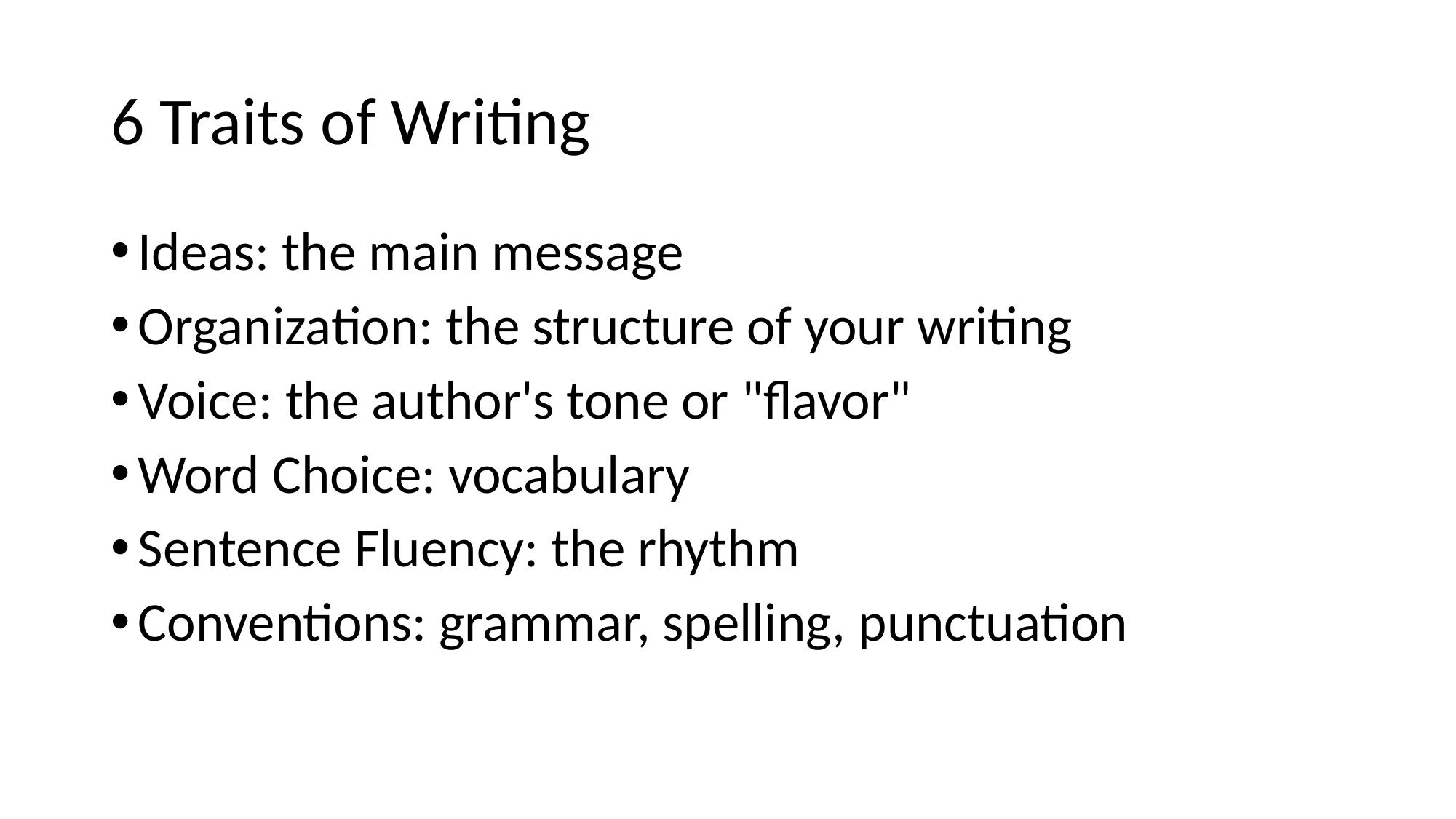

# 6 Traits of Writing
Ideas: the main message
Organization: the structure of your writing
Voice: the author's tone or "flavor"
Word Choice: vocabulary
Sentence Fluency: the rhythm
Conventions: grammar, spelling, punctuation